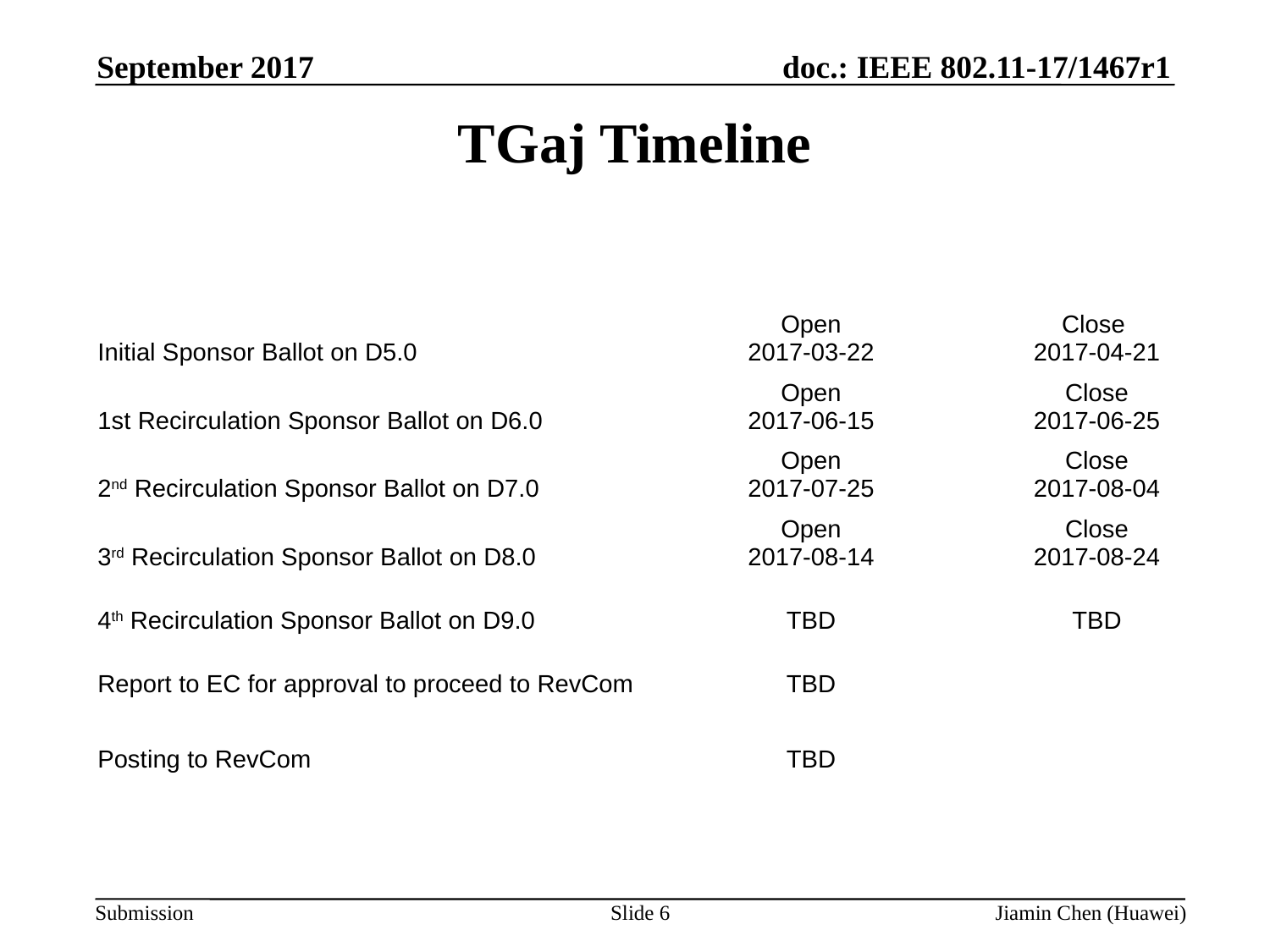

September 2017
# TGaj Timeline
| Initial Sponsor Ballot on D5.0 | Open 2017-03-22 | Close 2017-04-21 |
| --- | --- | --- |
| 1st Recirculation Sponsor Ballot on D6.0 | Open 2017-06-15 | Close 2017-06-25 |
| 2nd Recirculation Sponsor Ballot on D7.0 | Open 2017-07-25 | Close 2017-08-04 |
| 3rd Recirculation Sponsor Ballot on D8.0 | Open 2017-08-14 | Close 2017-08-24 |
| 4th Recirculation Sponsor Ballot on D9.0 | TBD | TBD |
| Report to EC for approval to proceed to RevCom | TBD |  |
| Posting to RevCom | TBD |  |
Slide 6
Jiamin Chen (Huawei)